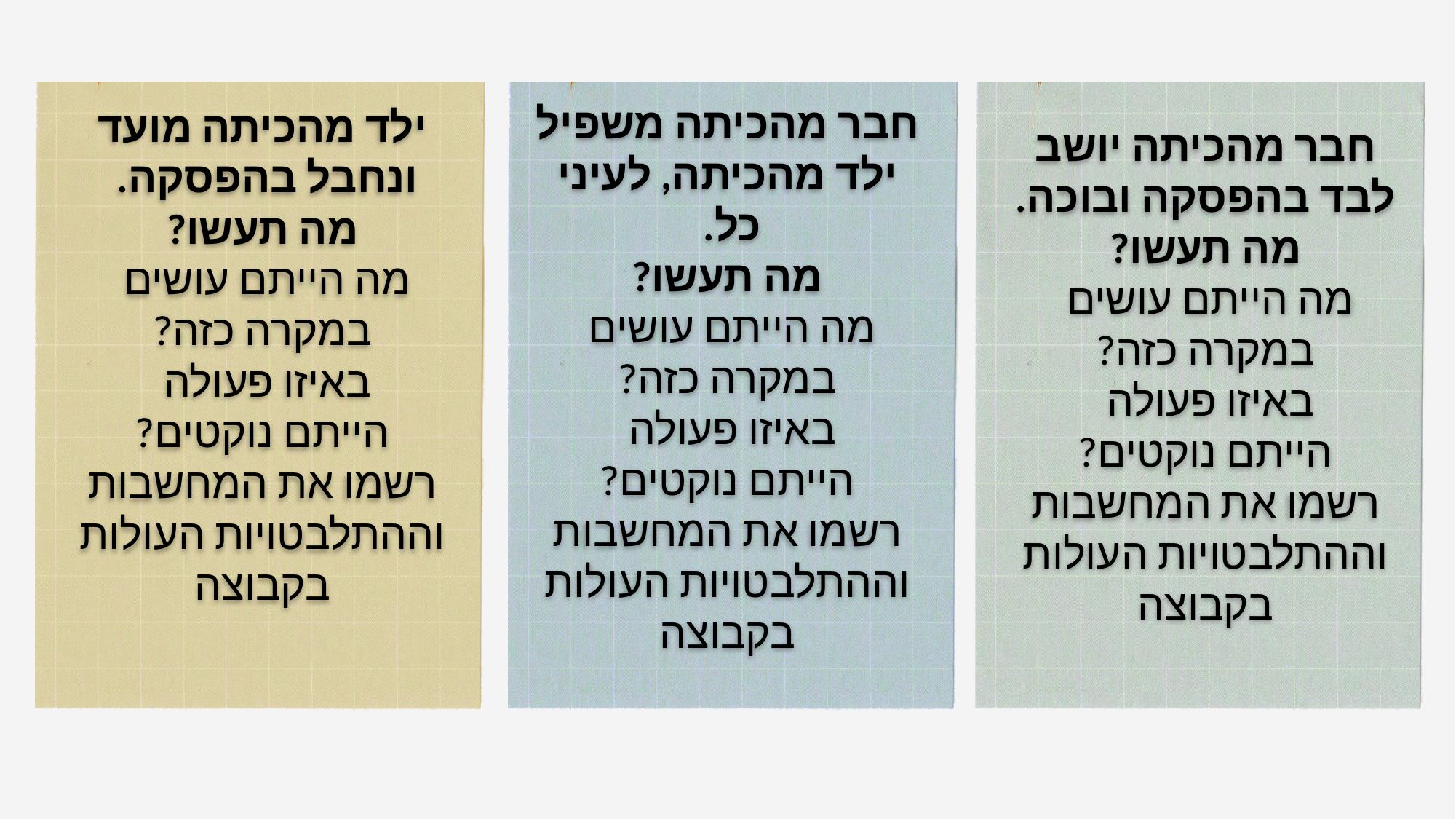

חבר מהכיתה יושב לבד בהפסקה ובוכה.
מה תעשו?
מה הייתם עושים
במקרה כזה?
באיזו פעולה
הייתם נוקטים?
רשמו את המחשבות וההתלבטויות העולות בקבוצה
חבר מהכיתה משפיל ילד מהכיתה, לעיני כל.
מה תעשו?
מה הייתם עושים
במקרה כזה?
באיזו פעולה
הייתם נוקטים?
רשמו את המחשבות וההתלבטויות העולות בקבוצה
ילד מהכיתה מועד ונחבל בהפסקה.
מה תעשו?
מה הייתם עושים
במקרה כזה?
באיזו פעולה
הייתם נוקטים?
רשמו את המחשבות וההתלבטויות העולות בקבוצה